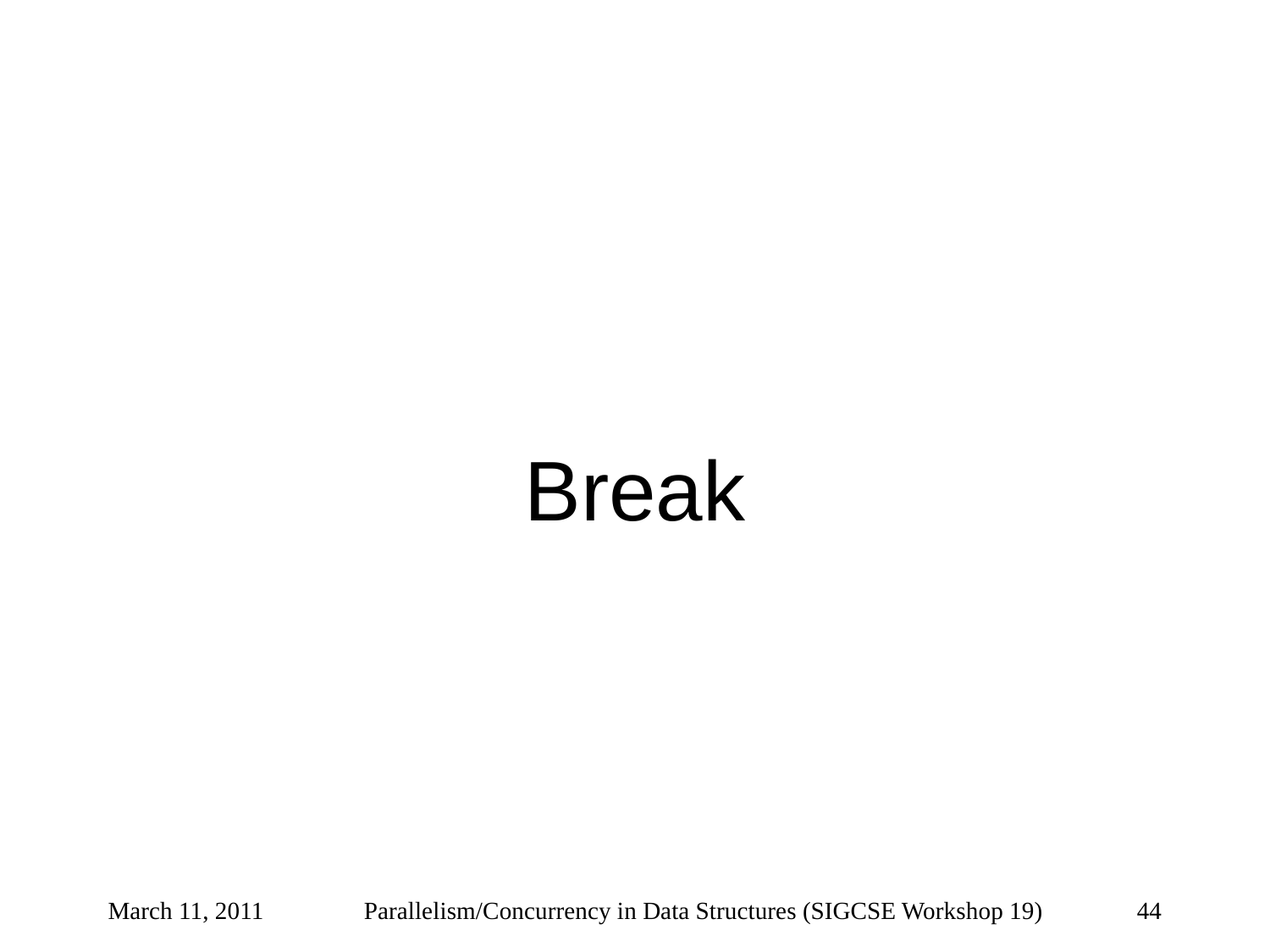

Break
March 11, 2011
Parallelism/Concurrency in Data Structures (SIGCSE Workshop 19)
44